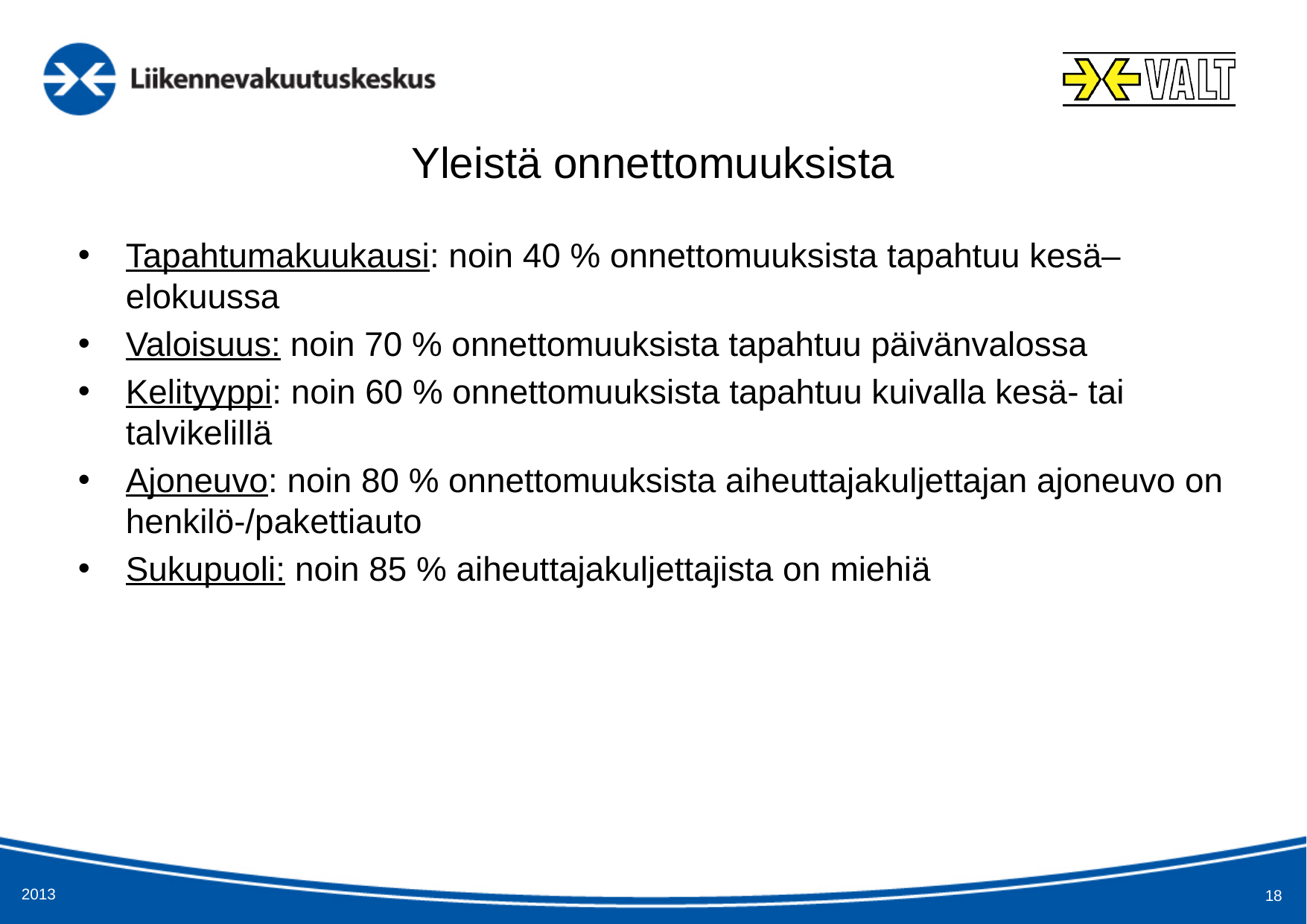

# Yleistä onnettomuuksista
Tapahtumakuukausi: noin 40 % onnettomuuksista tapahtuu kesä–elokuussa
Valoisuus: noin 70 % onnettomuuksista tapahtuu päivänvalossa
Kelityyppi: noin 60 % onnettomuuksista tapahtuu kuivalla kesä- tai talvikelillä
Ajoneuvo: noin 80 % onnettomuuksista aiheuttajakuljettajan ajoneuvo on henkilö-/pakettiauto
Sukupuoli: noin 85 % aiheuttajakuljettajista on miehiä
2013
18